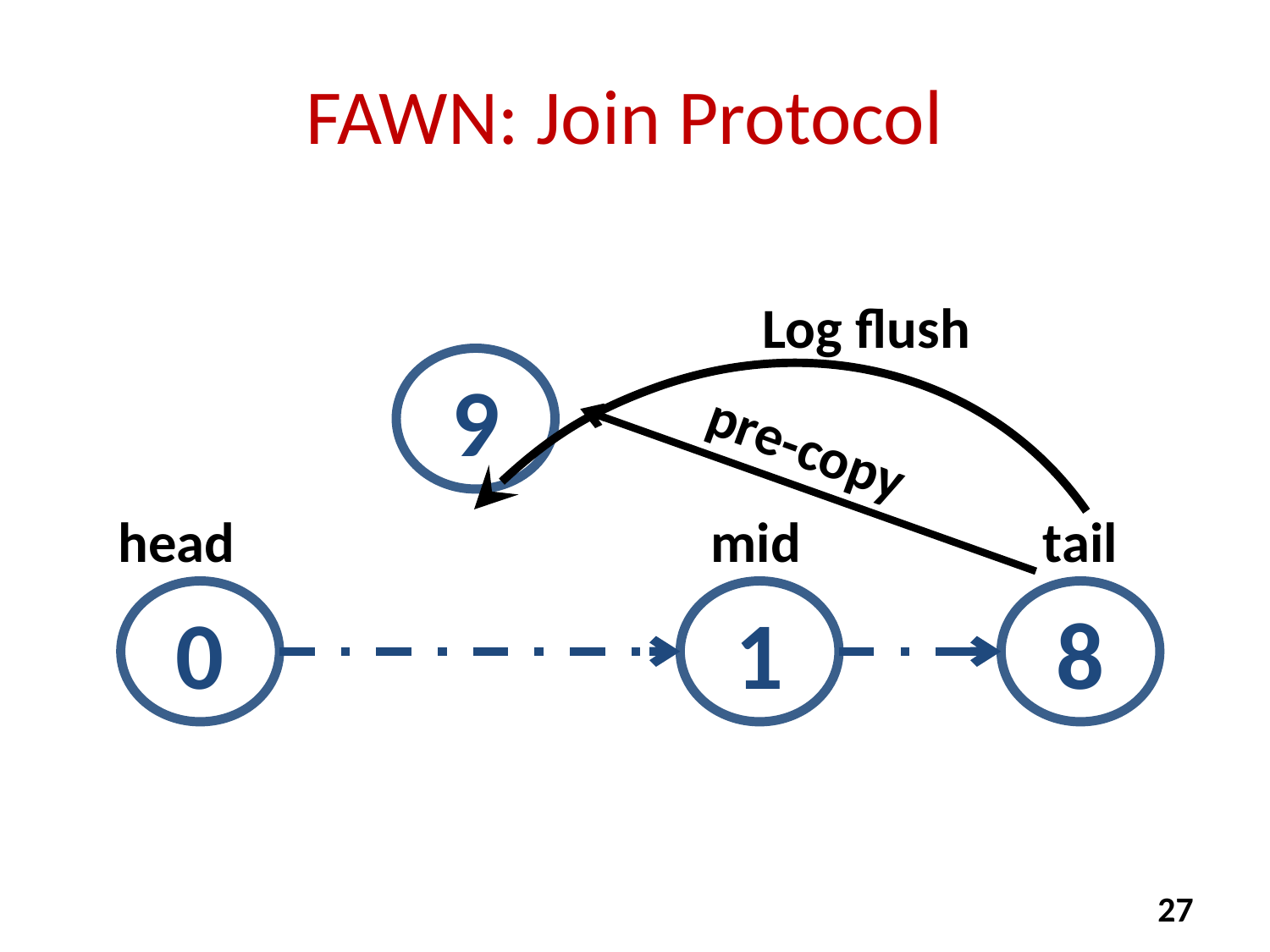

# FAWN: Join Protocol
Log flush

9
pre-copy
mid
head
tail
0
1
8
27